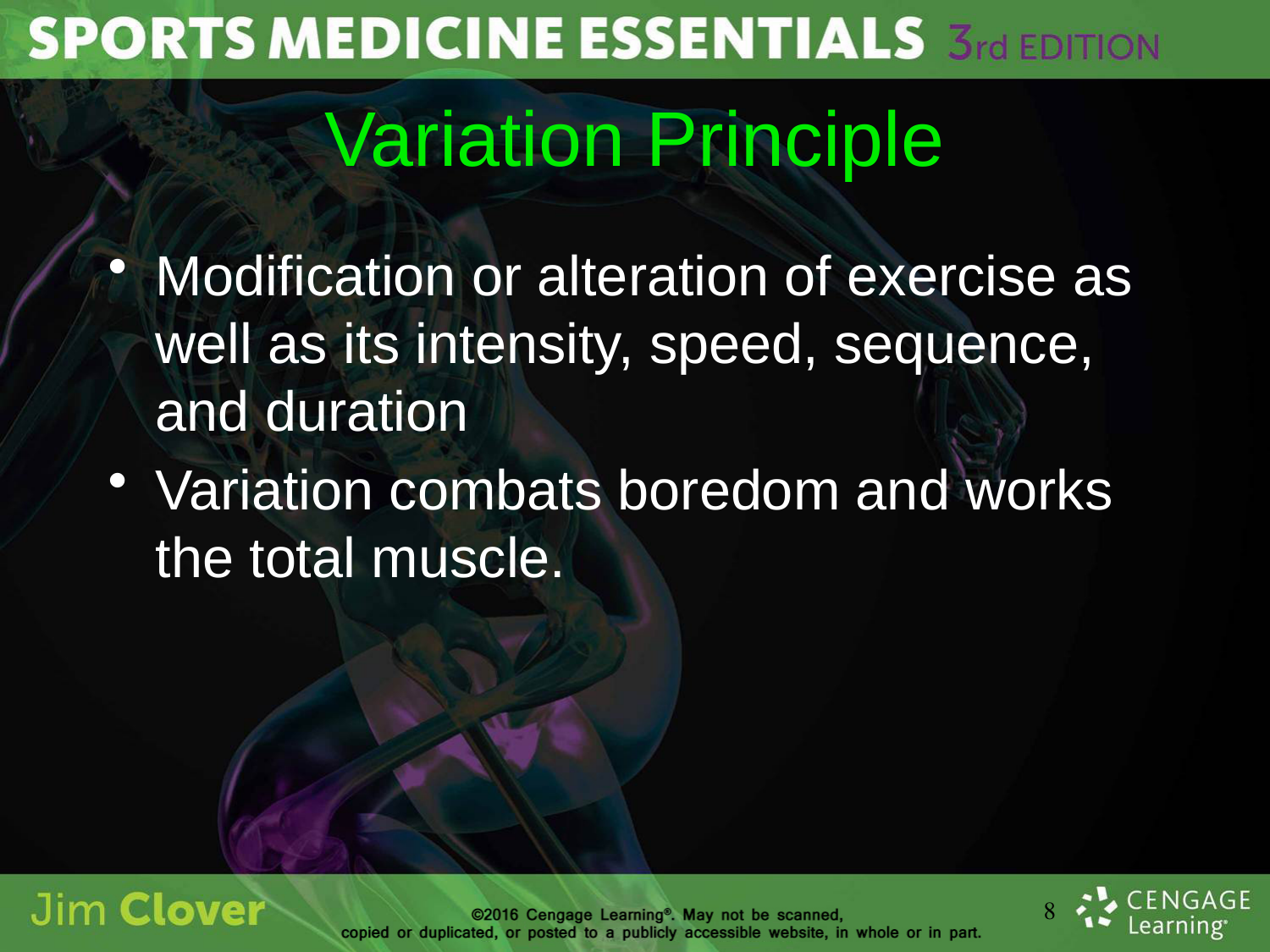

# Variation Principle
Modification or alteration of exercise as well as its intensity, speed, sequence, and duration
Variation combats boredom and works the total muscle.
8